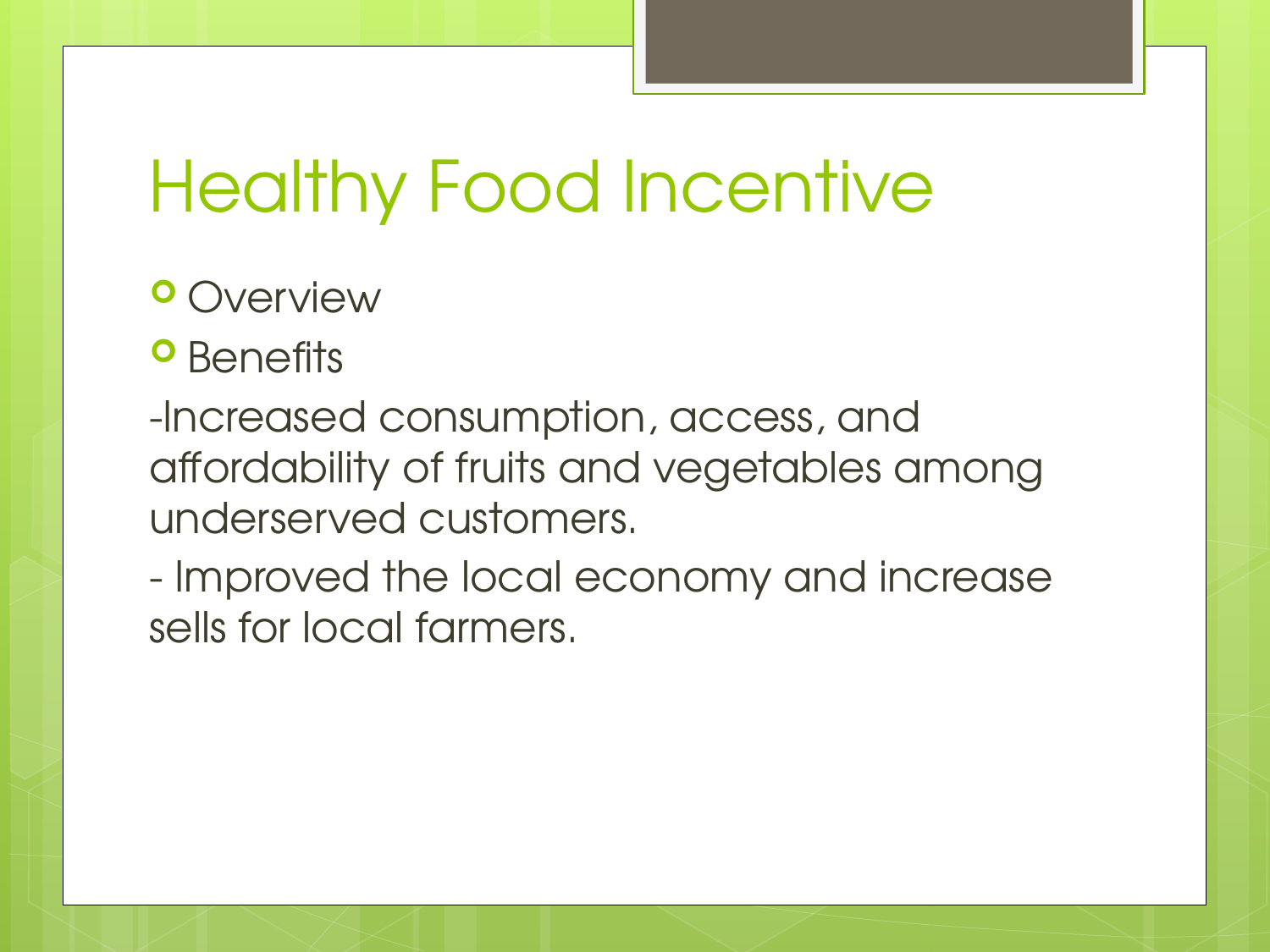

# Healthy Food Incentive
Overview
Benefits
-Increased consumption, access, and affordability of fruits and vegetables among underserved customers.
- Improved the local economy and increase sells for local farmers.